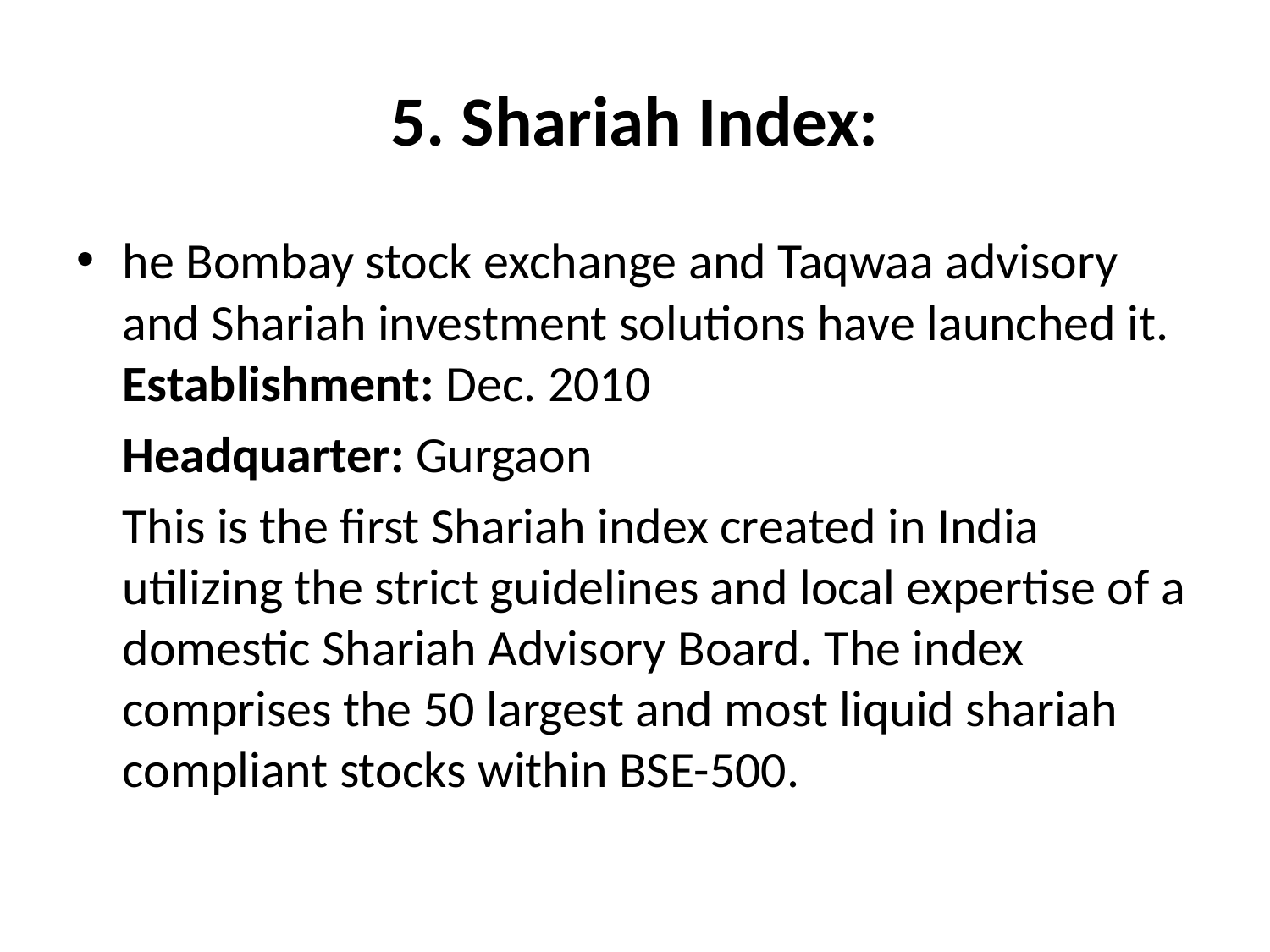

# 5. Shariah Index:
he Bombay stock exchange and Taqwaa advisory and Shariah investment solutions have launched it.
Establishment: Dec. 2010
	Headquarter: Gurgaon
	This is the first Shariah index created in India utilizing the strict guidelines and local expertise of a domestic Shariah Advisory Board. The index comprises the 50 largest and most liquid shariah compliant stocks within BSE-500.